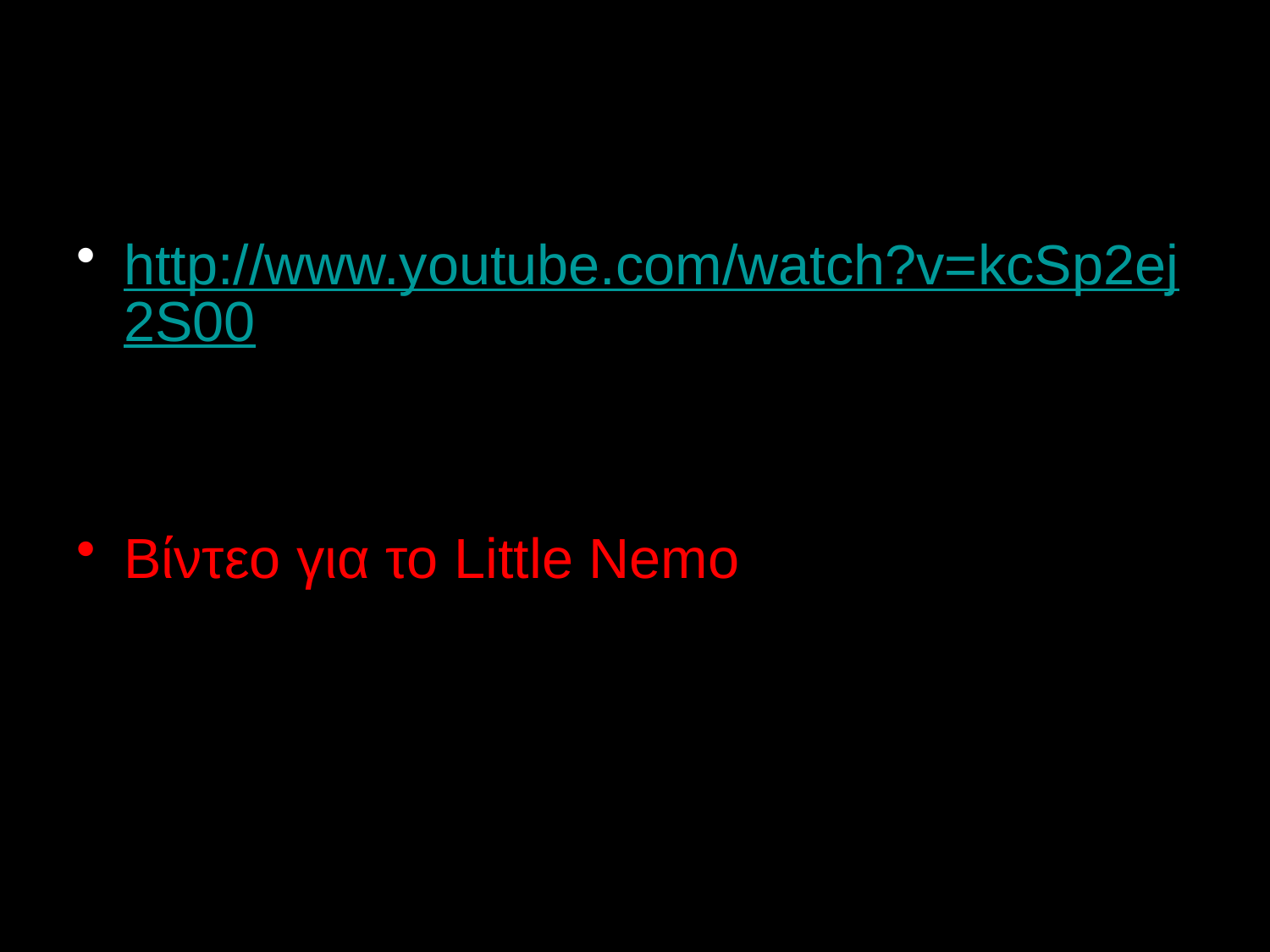

#
http://www.youtube.com/watch?v=kcSp2ej2S00

Βίντεο για το Little Nemo
103